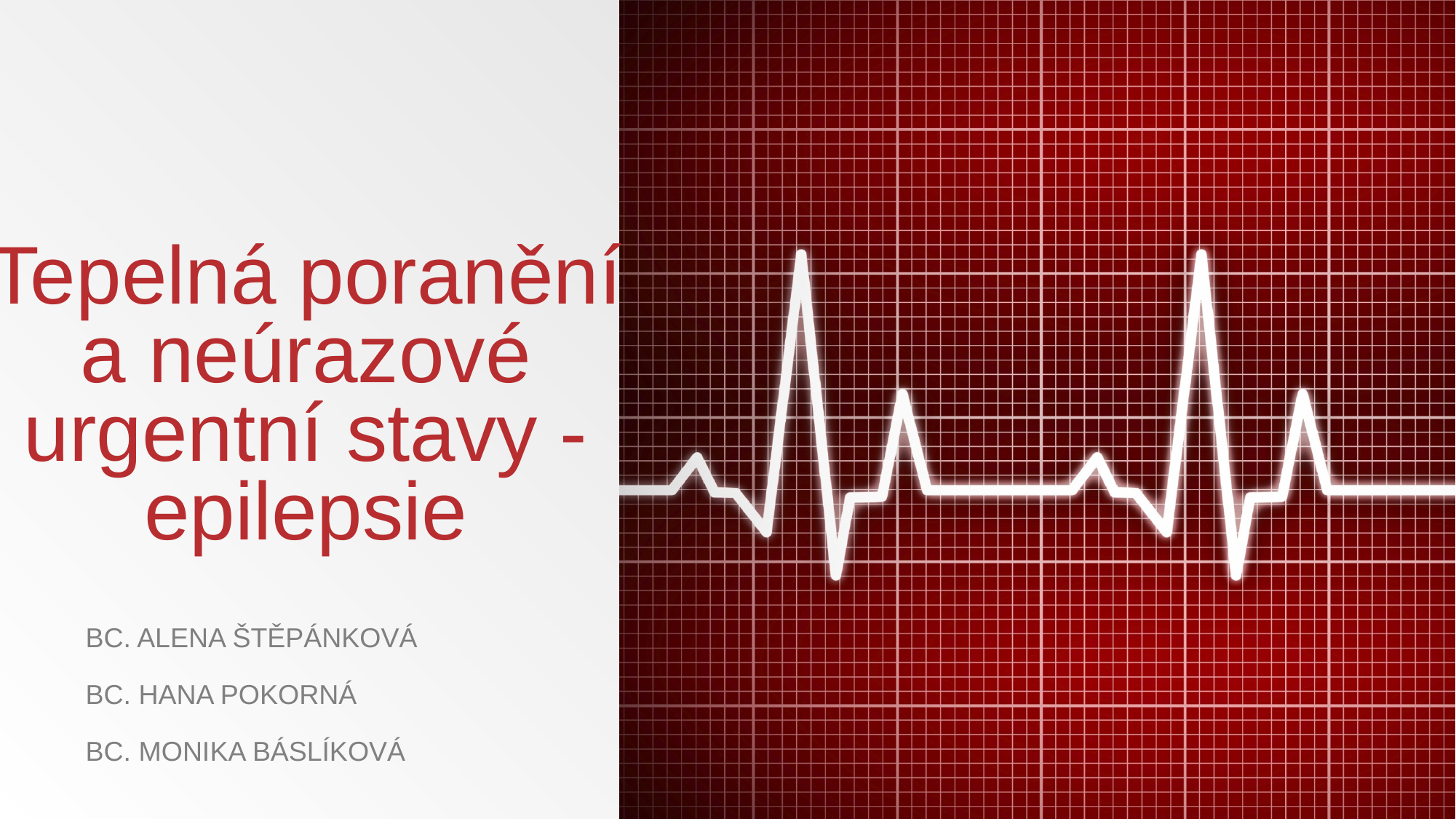

# Tepelná poranění a neúrazové urgentní stavy -epilepsie
Bc. Alena Štěpánková
BC. HANA POKORNÁ
BC. MONIKA BÁSLÍKOVÁ